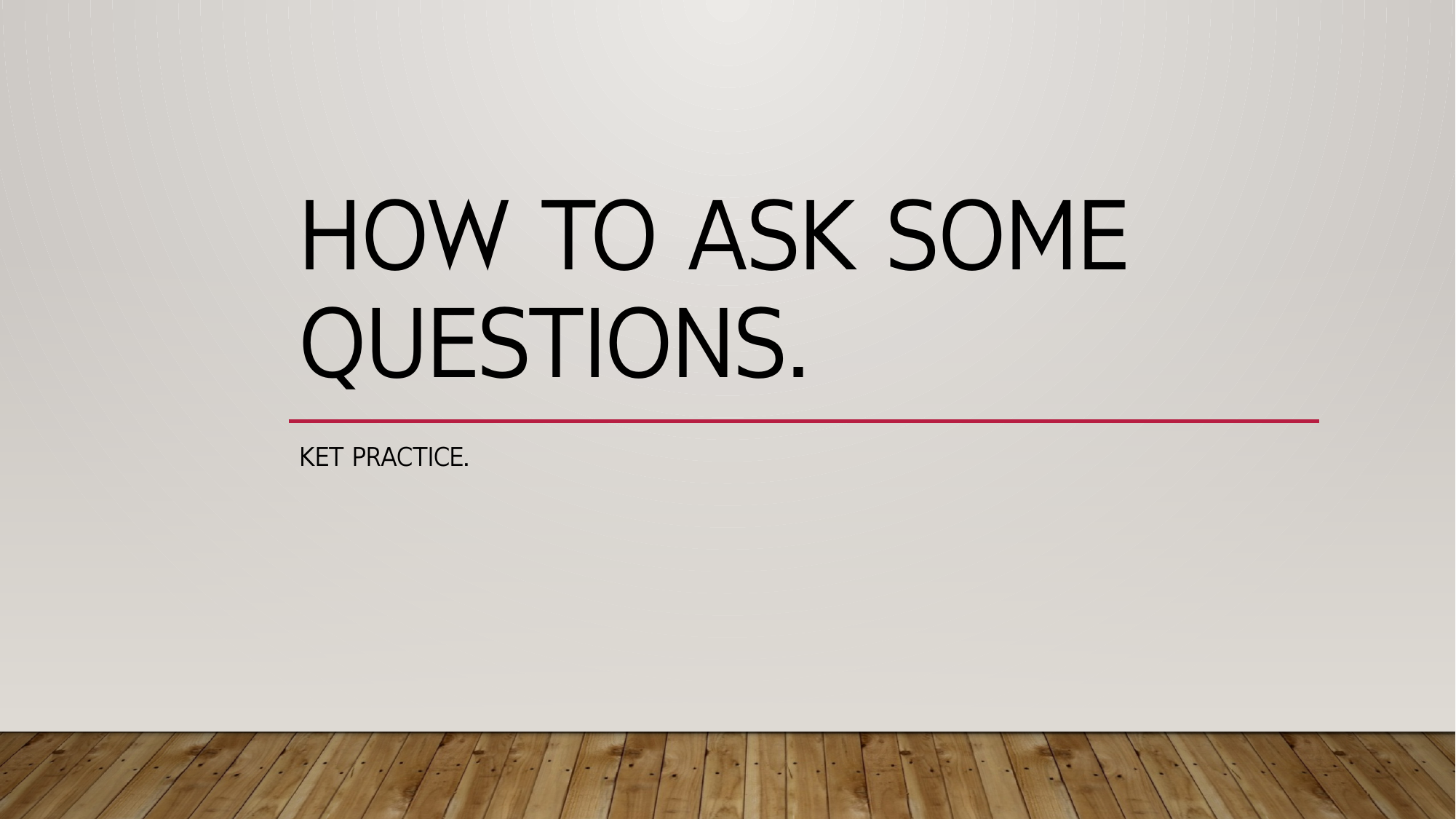

# How to Ask some questions.
Ket practice.